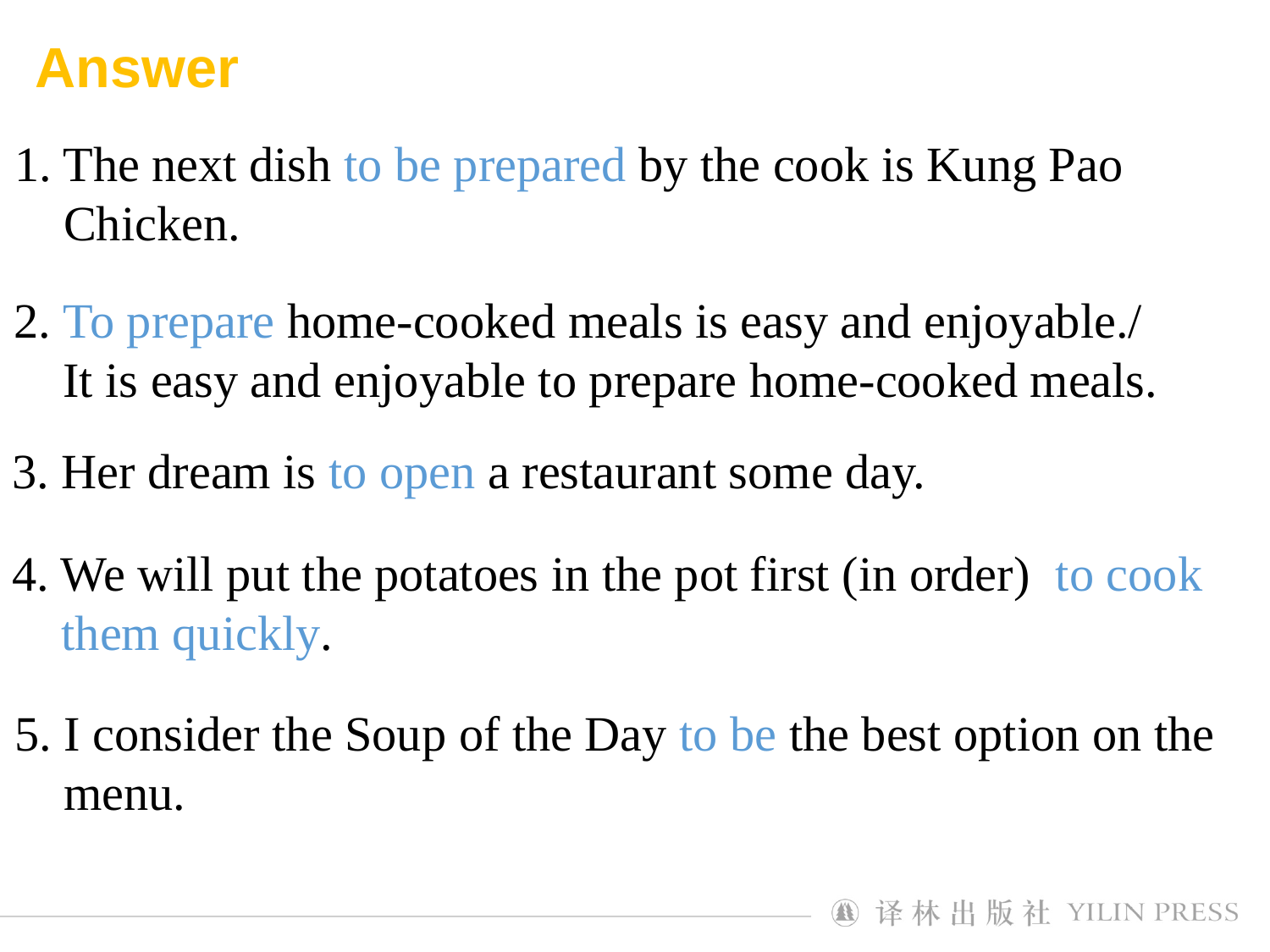

Answer
1. The next dish to be prepared by the cook is Kung Pao
    Chicken.
2. To prepare home-cooked meals is easy and enjoyable./
    It is easy and enjoyable to prepare home-cooked meals.
3. Her dream is to open a restaurant some day.
4. We will put the potatoes in the pot first (in order)  to cook
    them quickly.
5. I consider the Soup of the Day to be the best option on the
    menu.